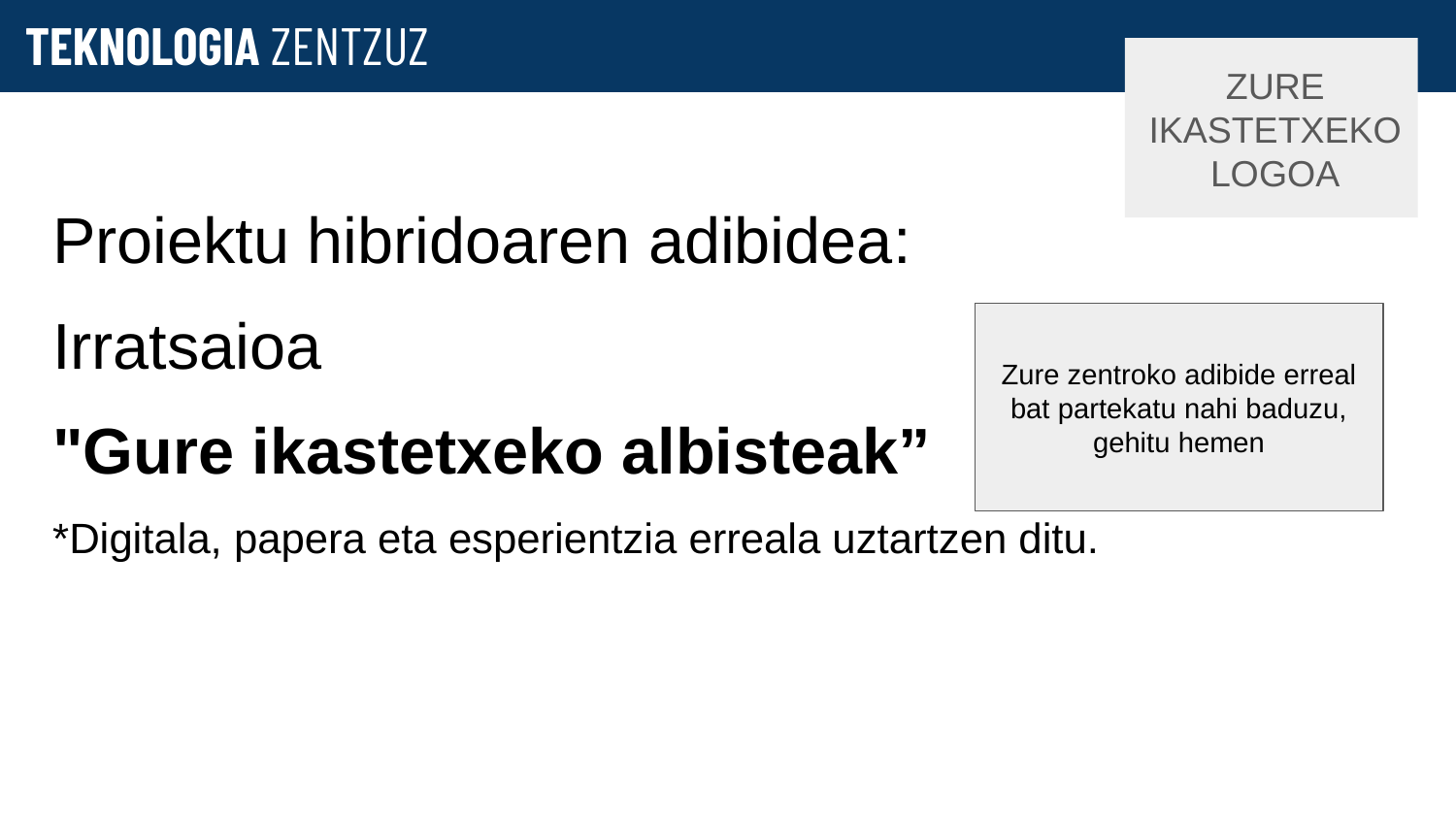

# TEKNOLOGIA ZENTZUZ

ZURE IKASTETXEKO LOGOA
Proiektu hibridoaren adibidea:
Irratsaioa
"Gure ikastetxeko albisteak”
*Digitala, papera eta esperientzia erreala uztartzen ditu.
Zure zentroko adibide erreal bat partekatu nahi baduzu, gehitu hemen